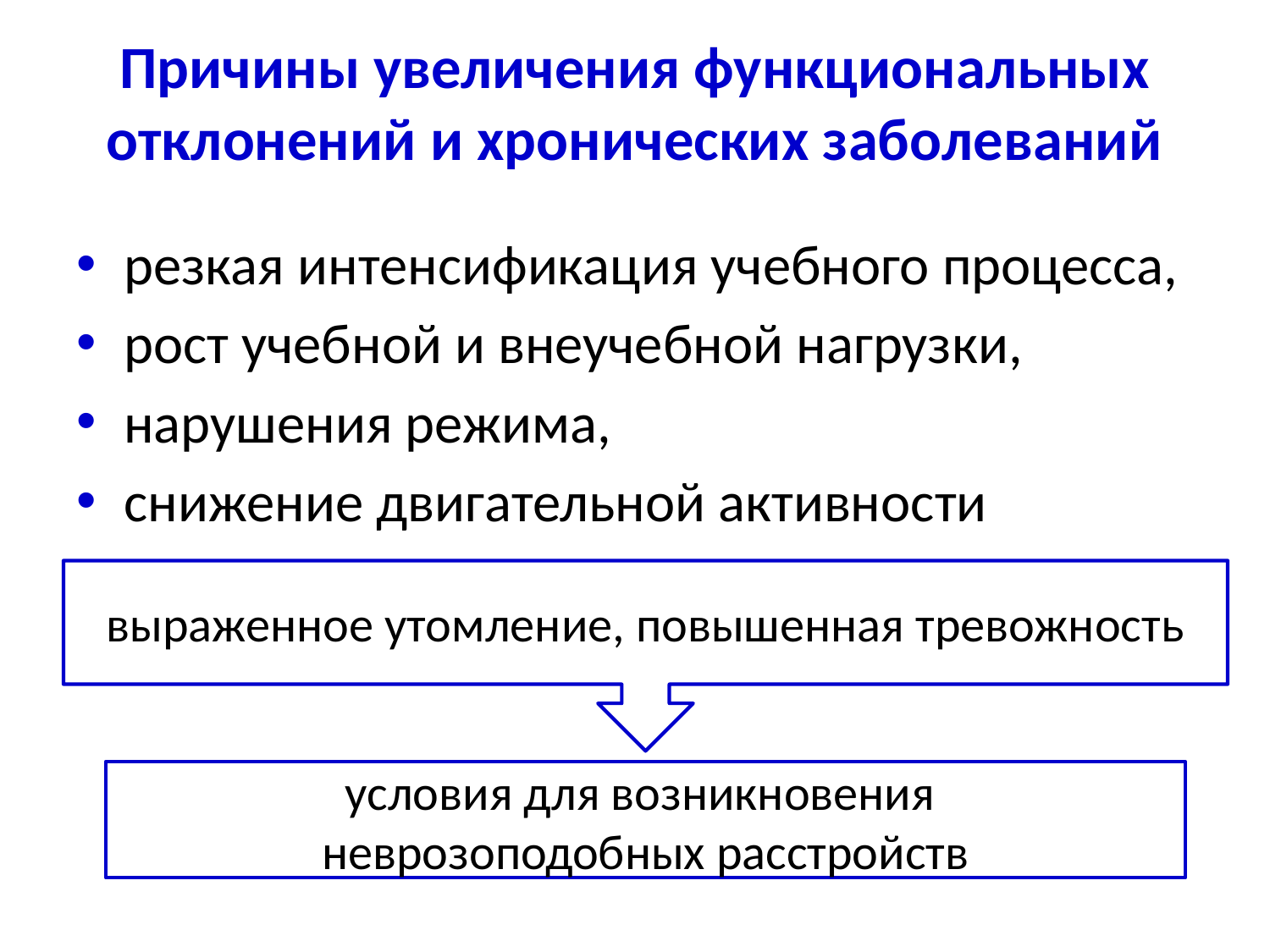

# Причины увеличения функциональных отклонений и хронических заболеваний
резкая интенсификация учебного процесса,
рост учебной и внеучебной нагрузки,
нарушения режима,
снижение двигательной активности
выраженное утомление, повышенная тревожность
условия для возникновения
неврозоподобных расстройств